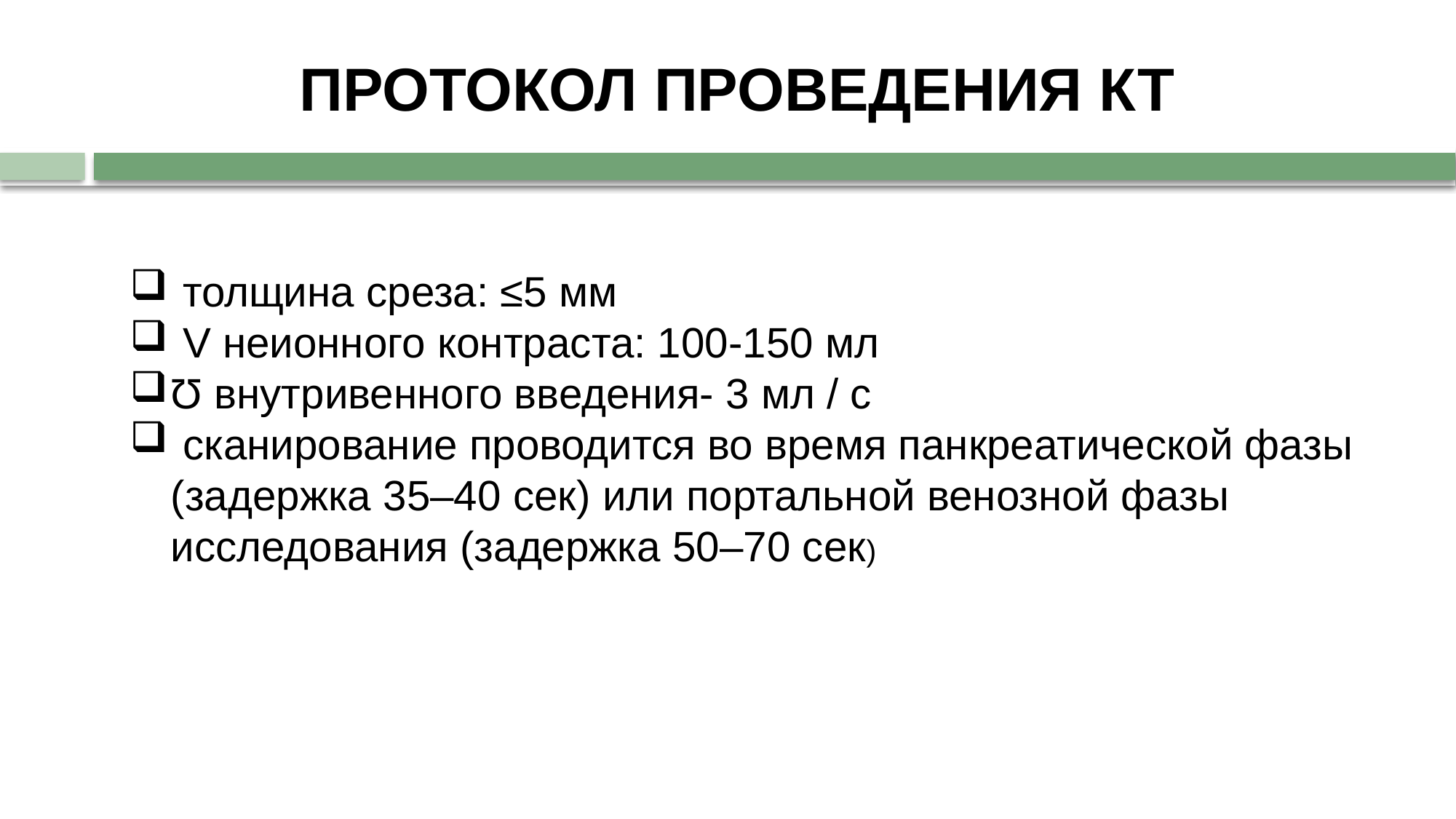

# ПРОТОКОЛ ПРОВЕДЕНИЯ КТ

 толщина среза: ≤5 мм
 V неионного контраста: 100-150 мл
Ʊ внутривенного введения- 3 мл / с
 сканирование проводится во время панкреатической фазы (задержка 35–40 сек) или портальной венозной фазы исследования (задержка 50–70 сек)